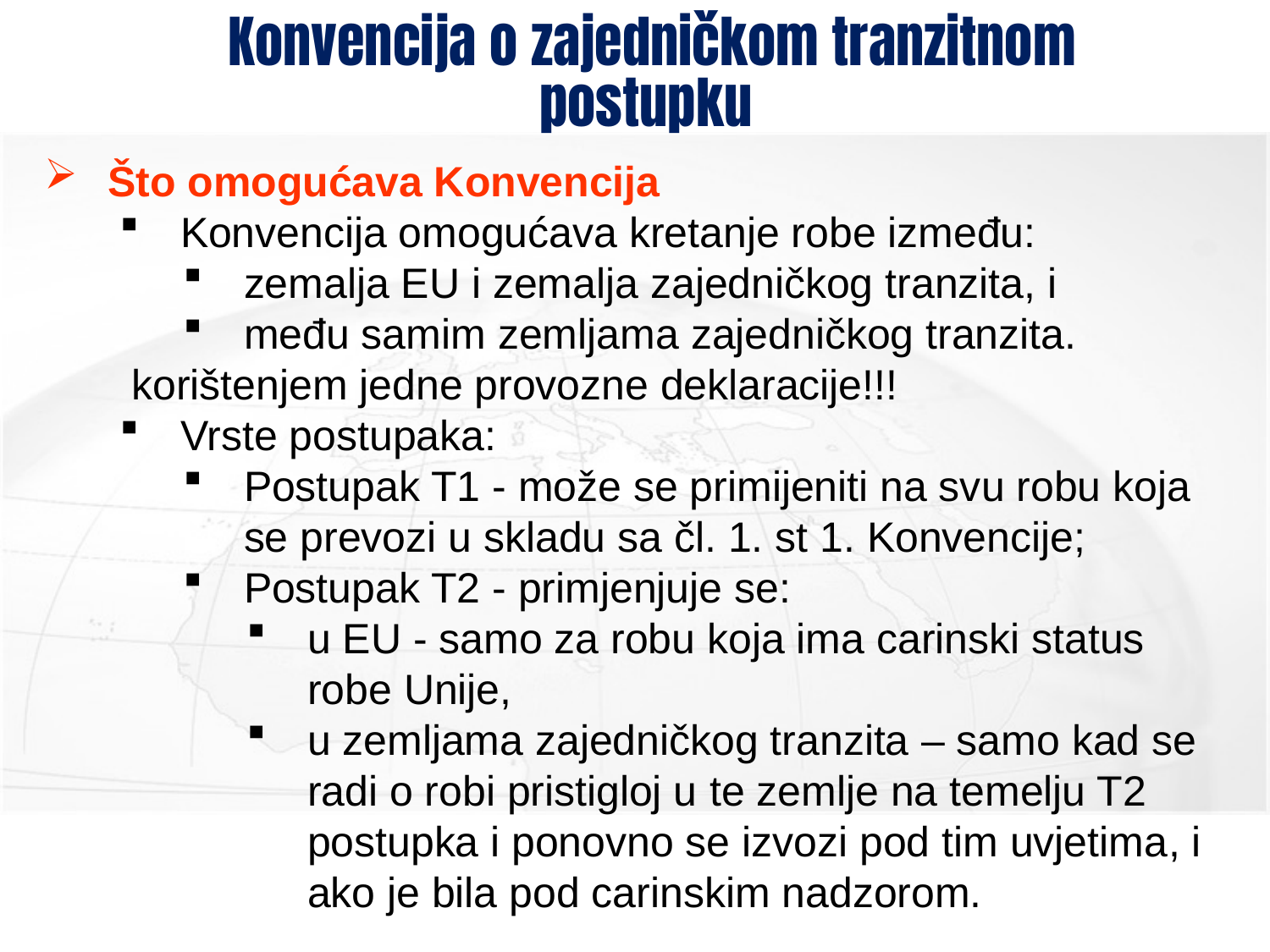

# Konvencija o zajedničkom tranzitnom postupku
Što omogućava Konvencija
Konvencija omogućava kretanje robe između:
zemalja EU i zemalja zajedničkog tranzita, i
među samim zemljama zajedničkog tranzita.
 korištenjem jedne provozne deklaracije!!!
Vrste postupaka:
Postupak T1 - može se primijeniti na svu robu koja se prevozi u skladu sa čl. 1. st 1. Konvencije;
Postupak T2 - primjenjuje se:
u EU - samo za robu koja ima carinski status robe Unije,
u zemljama zajedničkog tranzita – samo kad se radi o robi pristigloj u te zemlje na temelju T2 postupka i ponovno se izvozi pod tim uvjetima, i ako je bila pod carinskim nadzorom.